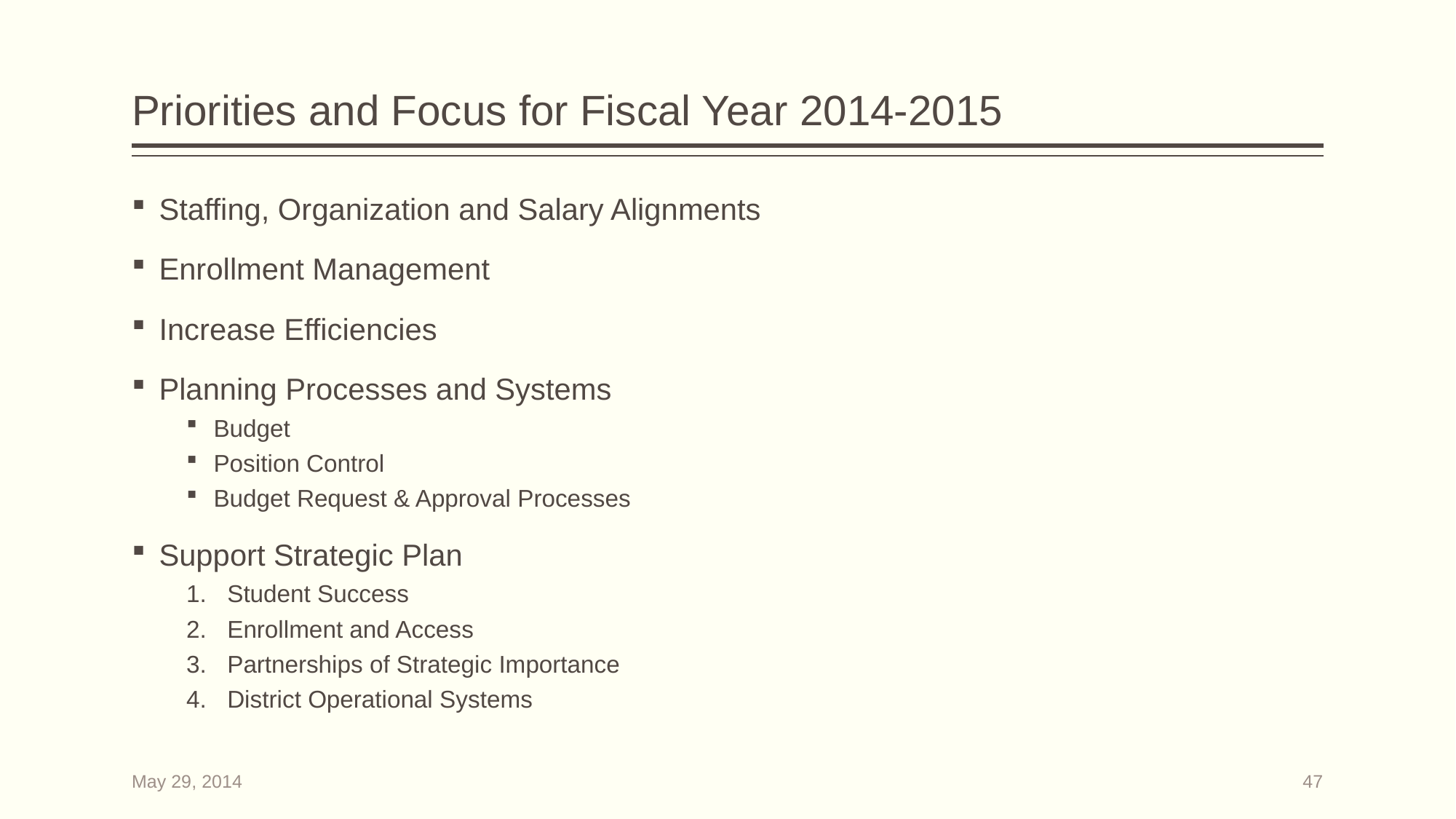

# Priorities and Focus for Fiscal Year 2014-2015
Staffing, Organization and Salary Alignments
Enrollment Management
Increase Efficiencies
Planning Processes and Systems
Budget
Position Control
Budget Request & Approval Processes
Support Strategic Plan
Student Success
Enrollment and Access
Partnerships of Strategic Importance
District Operational Systems
May 29, 2014
47